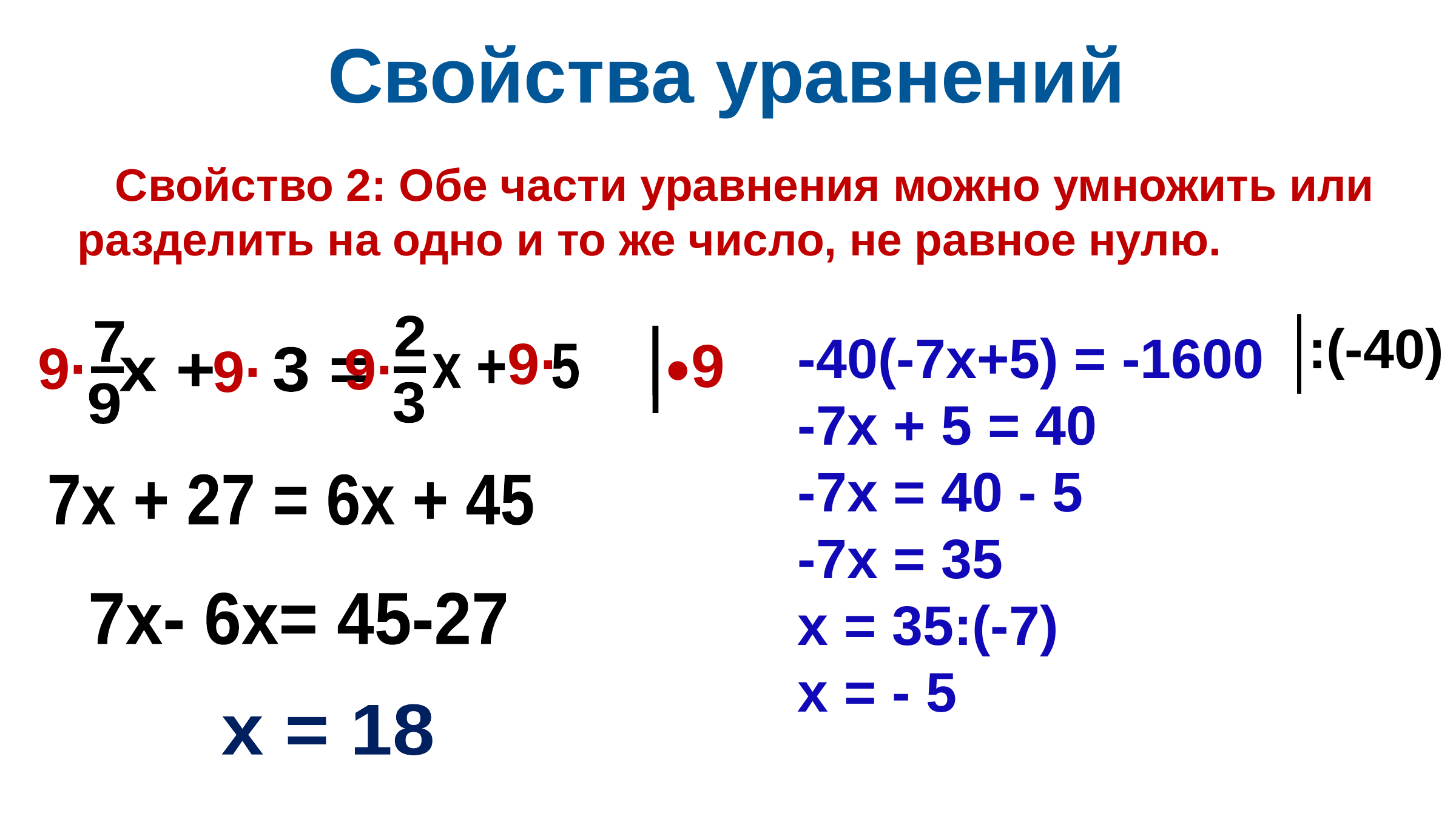

Свойства уравнений
   Свойство 2: Обе части уравнения можно умножить или разделить на одно и то же число, не равное нулю.
:(-40)
-40(-7х+5) = -1600
-7х + 5 = 40
-7х = 40 - 5
-7х = 35
х = 35:(-7)
х = - 5
2
-
3
7
-
9
х +   5
х +   3 =
9∙
∙9

9∙
9∙
9∙
7х + 27 = 6х + 45
7х- 6х= 45-27
х = 18